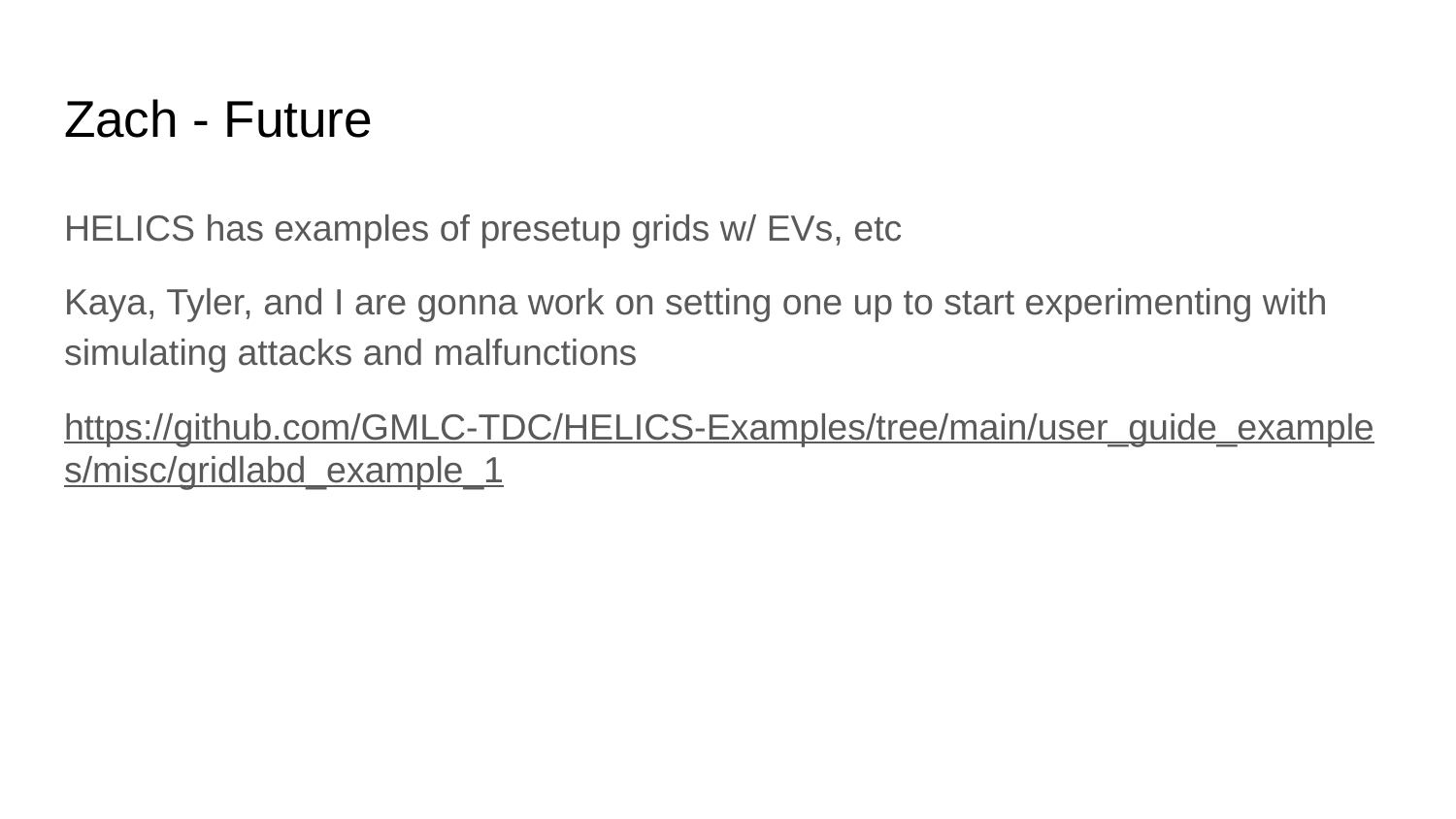

# Zach - Future
HELICS has examples of presetup grids w/ EVs, etc
Kaya, Tyler, and I are gonna work on setting one up to start experimenting with simulating attacks and malfunctions
https://github.com/GMLC-TDC/HELICS-Examples/tree/main/user_guide_examples/misc/gridlabd_example_1